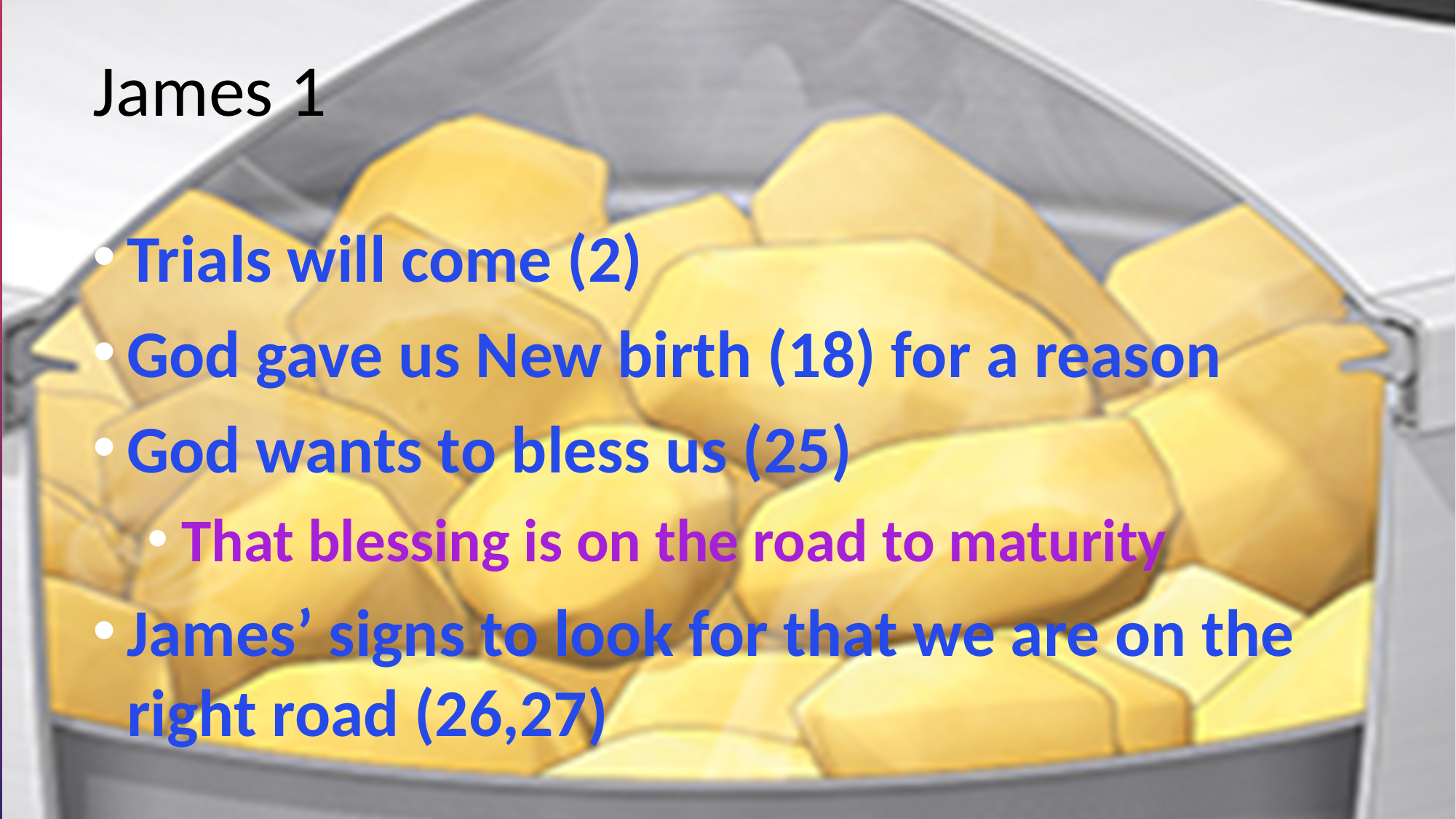

# James 1
Trials will come (2)
God gave us New birth (18) for a reason
God wants to bless us (25)
That blessing is on the road to maturity
James’ signs to look for that we are on the right road (26,27)